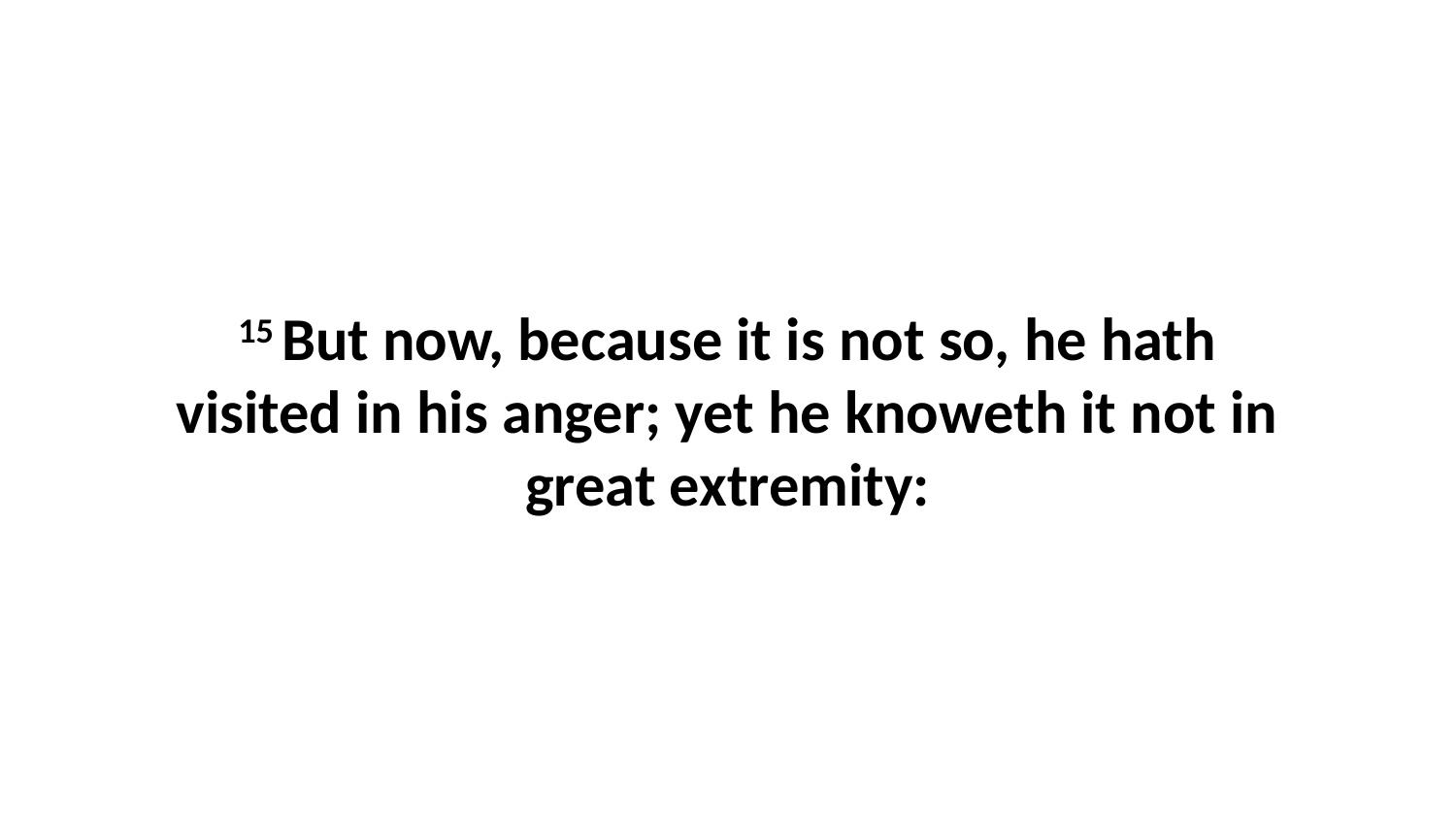

15 But now, because it is not so, he hath visited in his anger; yet he knoweth it not in great extremity: